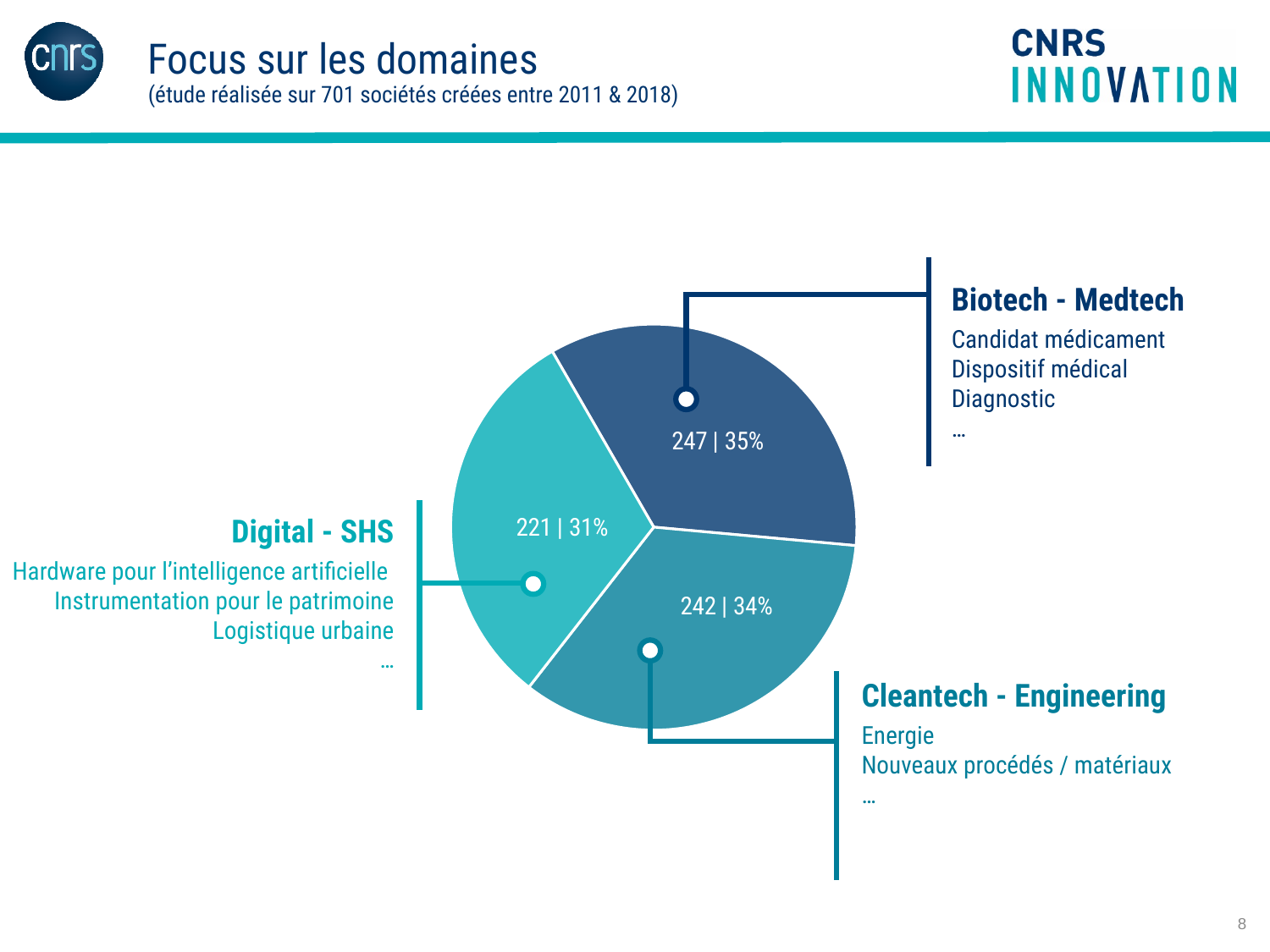

# Focus sur les domaines (étude réalisée sur 701 sociétés créées entre 2011 & 2018)
Biotech - Medtech

Candidat médicament
Dispositif médical
Diagnostic
…

### Chart

| Category | Ventes |
|---|---|
| 1er trim. | 247.0 |
| 2e trim. | 242.0 |
| 3e trim. | 221.0 |
Digital - SHS

Hardware pour l’intelligence artificielle
Instrumentation pour le patrimoine
Logistique urbaine
…

Cleantech - Engineering

Energie
Nouveaux procédés / matériaux
…
8